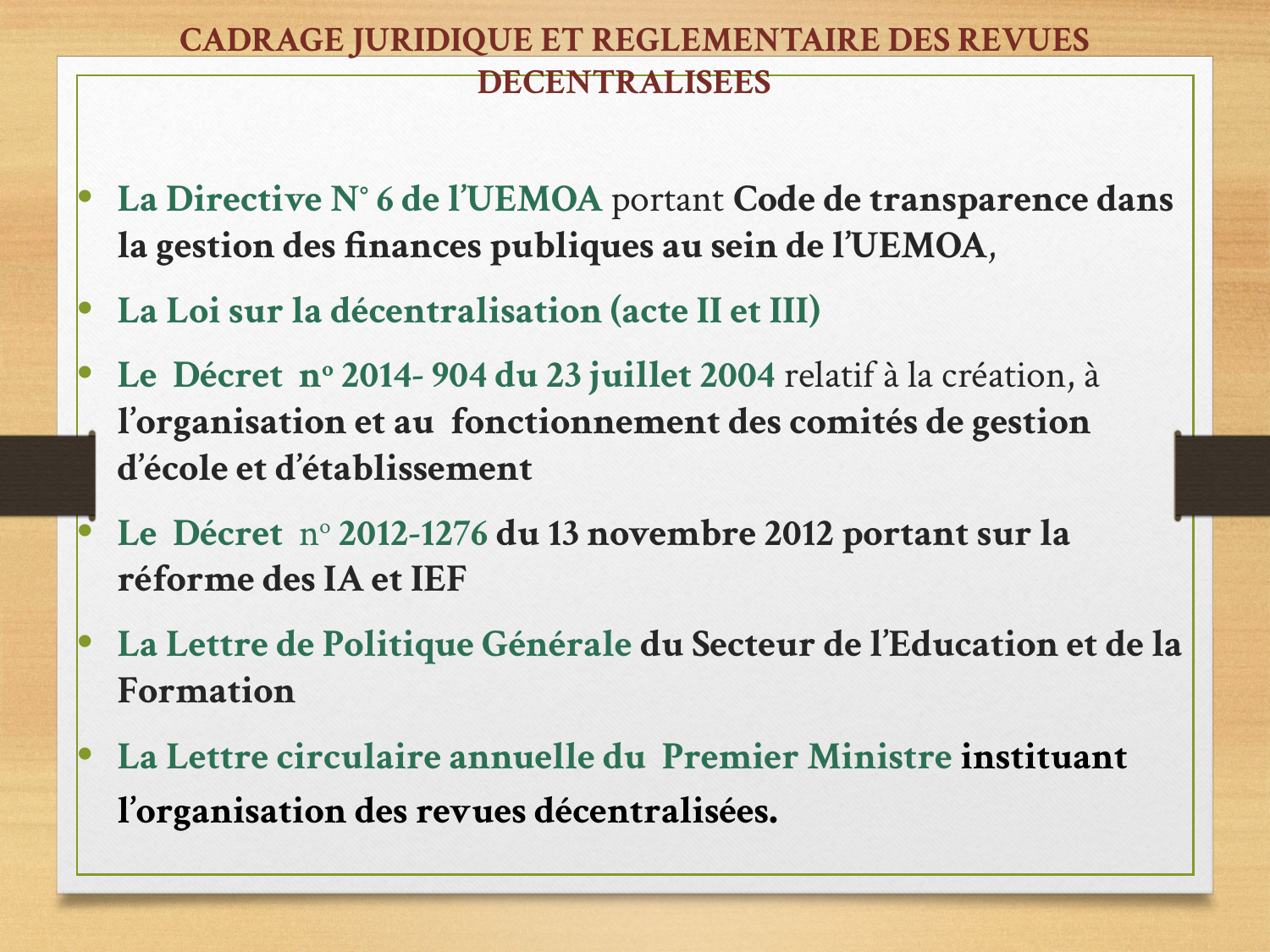

# CADRAGE JURIDIQUE ET REGLEMENTAIRE DES REVUES DECENTRALISEES
La Directive N° 6 de l’UEMOA portant Code de transparence dans la gestion des finances publiques au sein de l’UEMOA,
La Loi sur la décentralisation (acte II et III)
Le  Décret  no 2014- 904 du 23 juillet 2004 relatif à la création, à l’organisation et au  fonctionnement des comités de gestion d’école et d’établissement
Le  Décret  no 2012-1276 du 13 novembre 2012 portant sur la  réforme des IA et IEF
La Lettre de Politique Générale du Secteur de l’Education et de la Formation
La Lettre circulaire annuelle du  Premier Ministre instituant l’organisation des revues décentralisées.